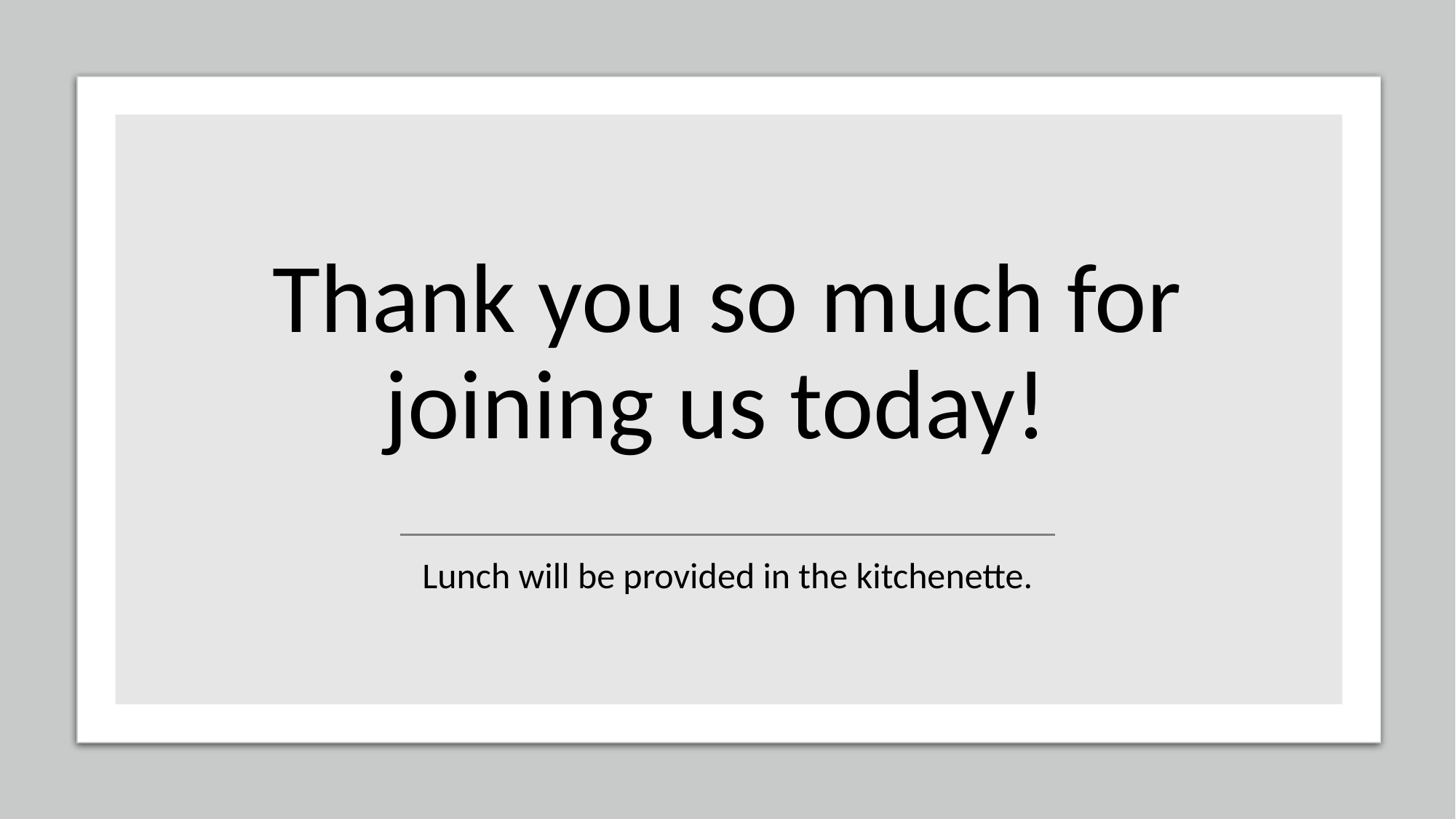

# Thank you so much for joining us today!
Lunch will be provided in the kitchenette.